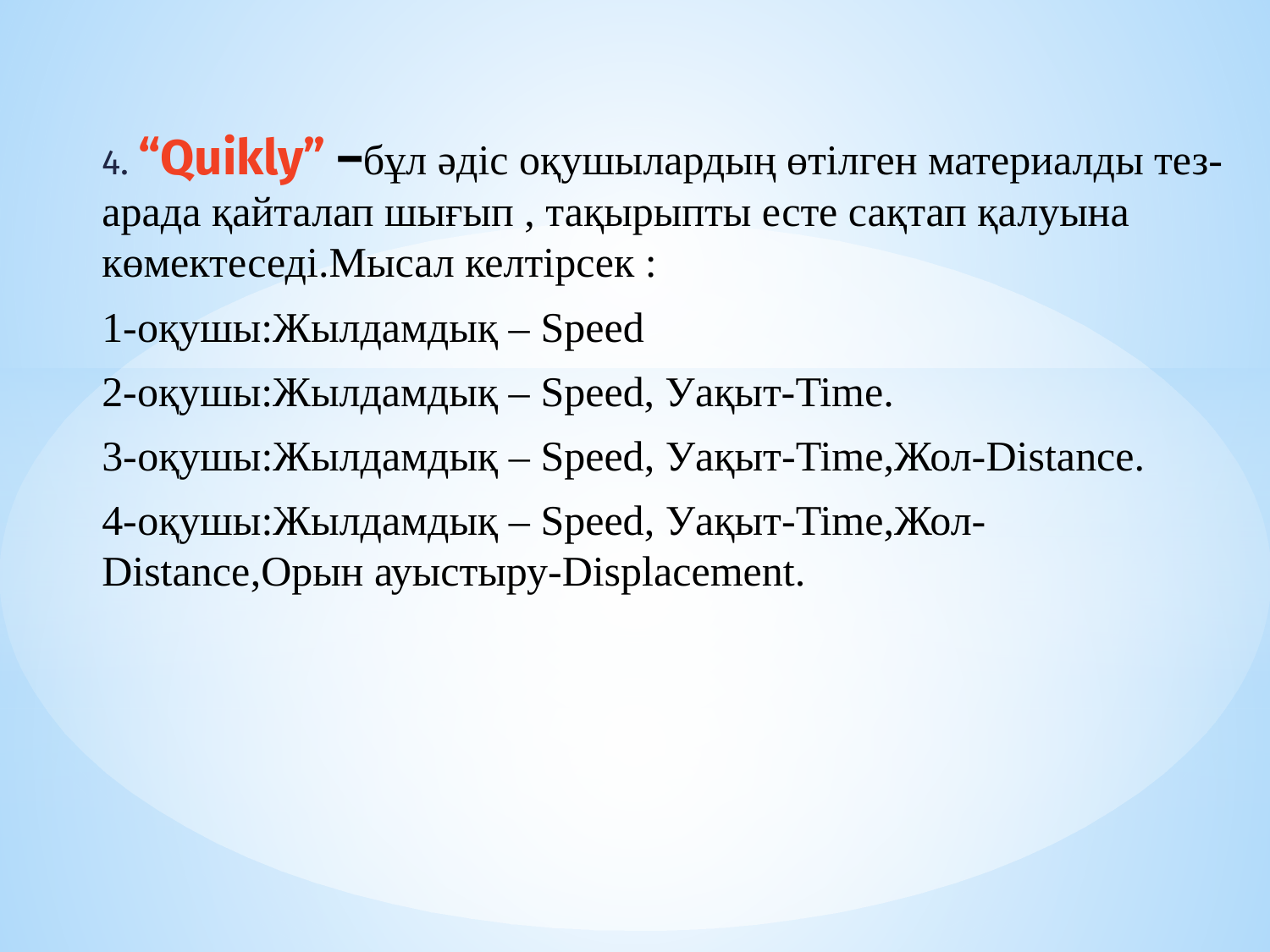

4. “Quikly” –бұл әдіс оқушылардың өтілген материалды тез-арада қайталап шығып , тақырыпты есте сақтап қалуына көмектеседі.Мысал келтірсек :
1-оқушы:Жылдамдық – Speed
2-оқушы:Жылдамдық – Speed, Уақыт-Time.
3-оқушы:Жылдамдық – Speed, Уақыт-Time,Жол-Distance.
4-оқушы:Жылдамдық – Speed, Уақыт-Time,Жол-Distance,Орын ауыстыру-Displacement.